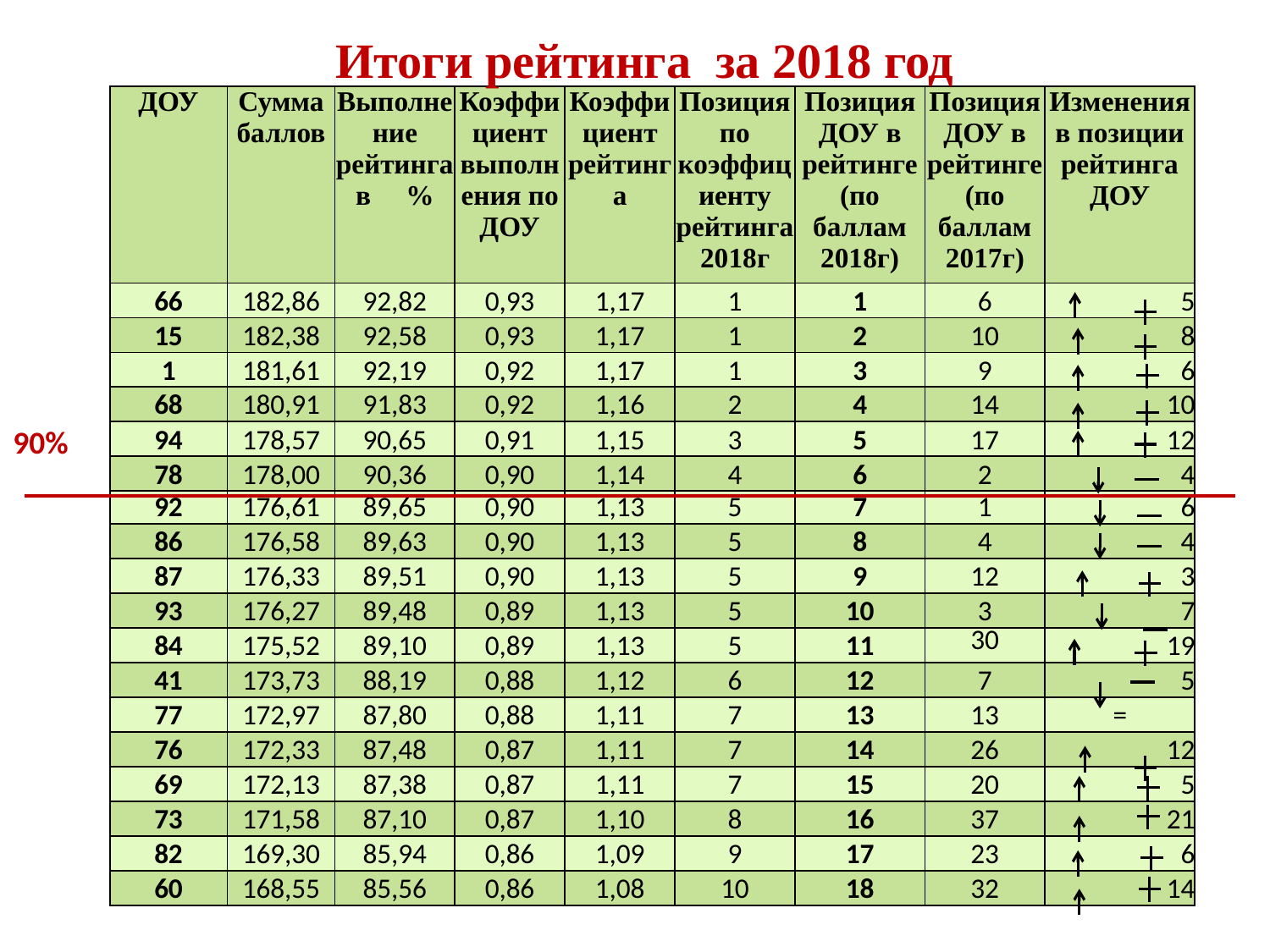

# Итоги рейтинга  за 2018 год
| ДОУ | Сумма баллов | Выполнение рейтинга в % | Коэффициент выполнения по ДОУ | Коэффициент рейтинга | Позиция по коэффициенту рейтинга 2018г | Позиция ДОУ в рейтинге (по баллам 2018г) | Позиция ДОУ в рейтинге (по баллам 2017г) | Изменения в позиции рейтинга ДОУ |
| --- | --- | --- | --- | --- | --- | --- | --- | --- |
| 66 | 182,86 | 92,82 | 0,93 | 1,17 | 1 | 1 | 6 | 5 |
| 15 | 182,38 | 92,58 | 0,93 | 1,17 | 1 | 2 | 10 | 8 |
| 1 | 181,61 | 92,19 | 0,92 | 1,17 | 1 | 3 | 9 | 6 |
| 68 | 180,91 | 91,83 | 0,92 | 1,16 | 2 | 4 | 14 | 10 |
| 94 | 178,57 | 90,65 | 0,91 | 1,15 | 3 | 5 | 17 | 12 |
| 78 | 178,00 | 90,36 | 0,90 | 1,14 | 4 | 6 | 2 | 4 |
| 92 | 176,61 | 89,65 | 0,90 | 1,13 | 5 | 7 | 1 | 6 |
| 86 | 176,58 | 89,63 | 0,90 | 1,13 | 5 | 8 | 4 | 4 |
| 87 | 176,33 | 89,51 | 0,90 | 1,13 | 5 | 9 | 12 | 3 |
| 93 | 176,27 | 89,48 | 0,89 | 1,13 | 5 | 10 | 3 | 7 |
| 84 | 175,52 | 89,10 | 0,89 | 1,13 | 5 | 11 | 30 | 19 |
| 41 | 173,73 | 88,19 | 0,88 | 1,12 | 6 | 12 | 7 | 5 |
| 77 | 172,97 | 87,80 | 0,88 | 1,11 | 7 | 13 | 13 | = |
| 76 | 172,33 | 87,48 | 0,87 | 1,11 | 7 | 14 | 26 | 12 |
| 69 | 172,13 | 87,38 | 0,87 | 1,11 | 7 | 15 | 20 | 5 |
| 73 | 171,58 | 87,10 | 0,87 | 1,10 | 8 | 16 | 37 | 21 |
| 82 | 169,30 | 85,94 | 0,86 | 1,09 | 9 | 17 | 23 | 6 |
| 60 | 168,55 | 85,56 | 0,86 | 1,08 | 10 | 18 | 32 | 14 |
90%